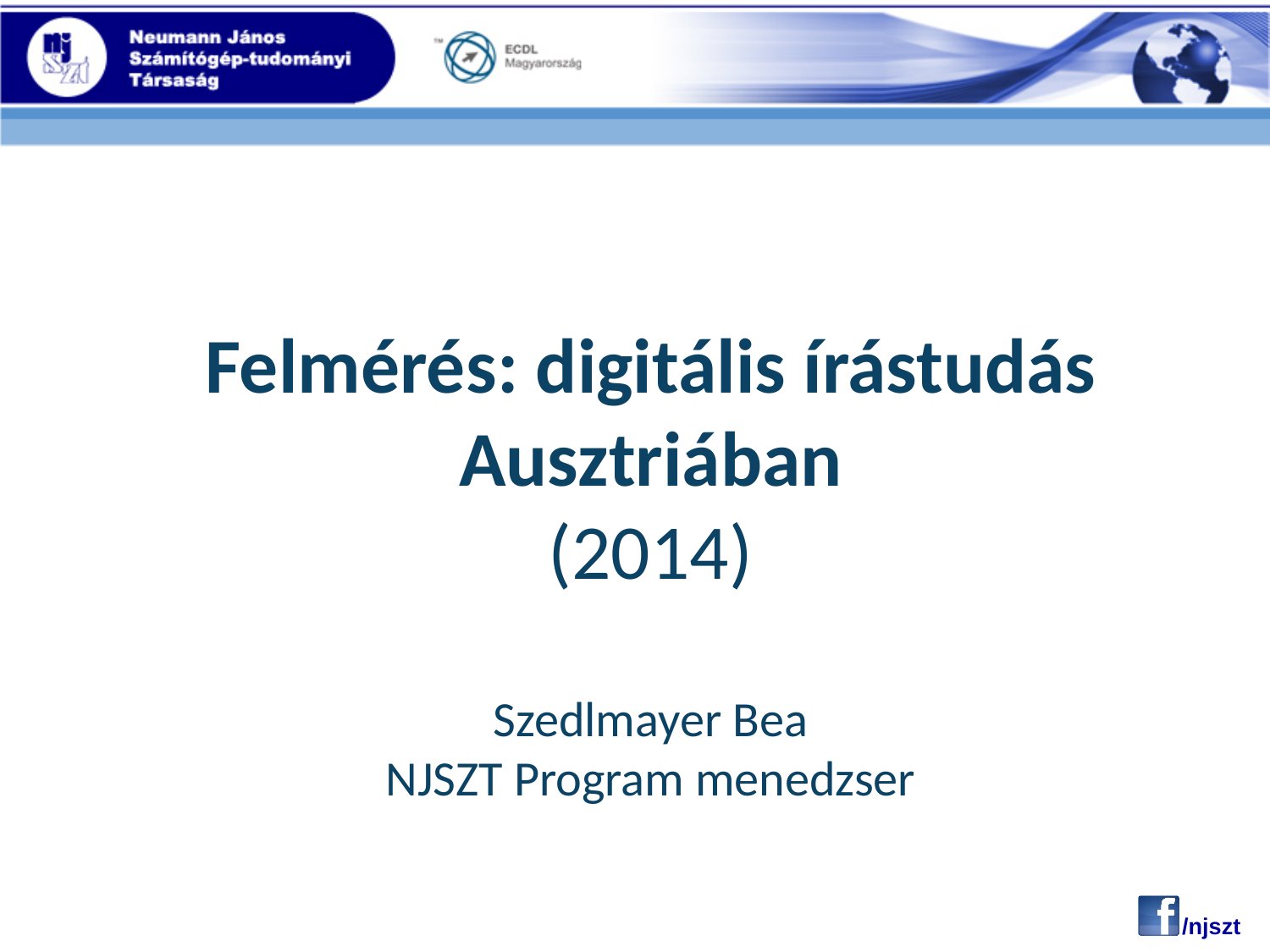

# Felmérés: digitális írástudás Ausztriában (2014) Szedlmayer Bea NJSZT Program menedzser